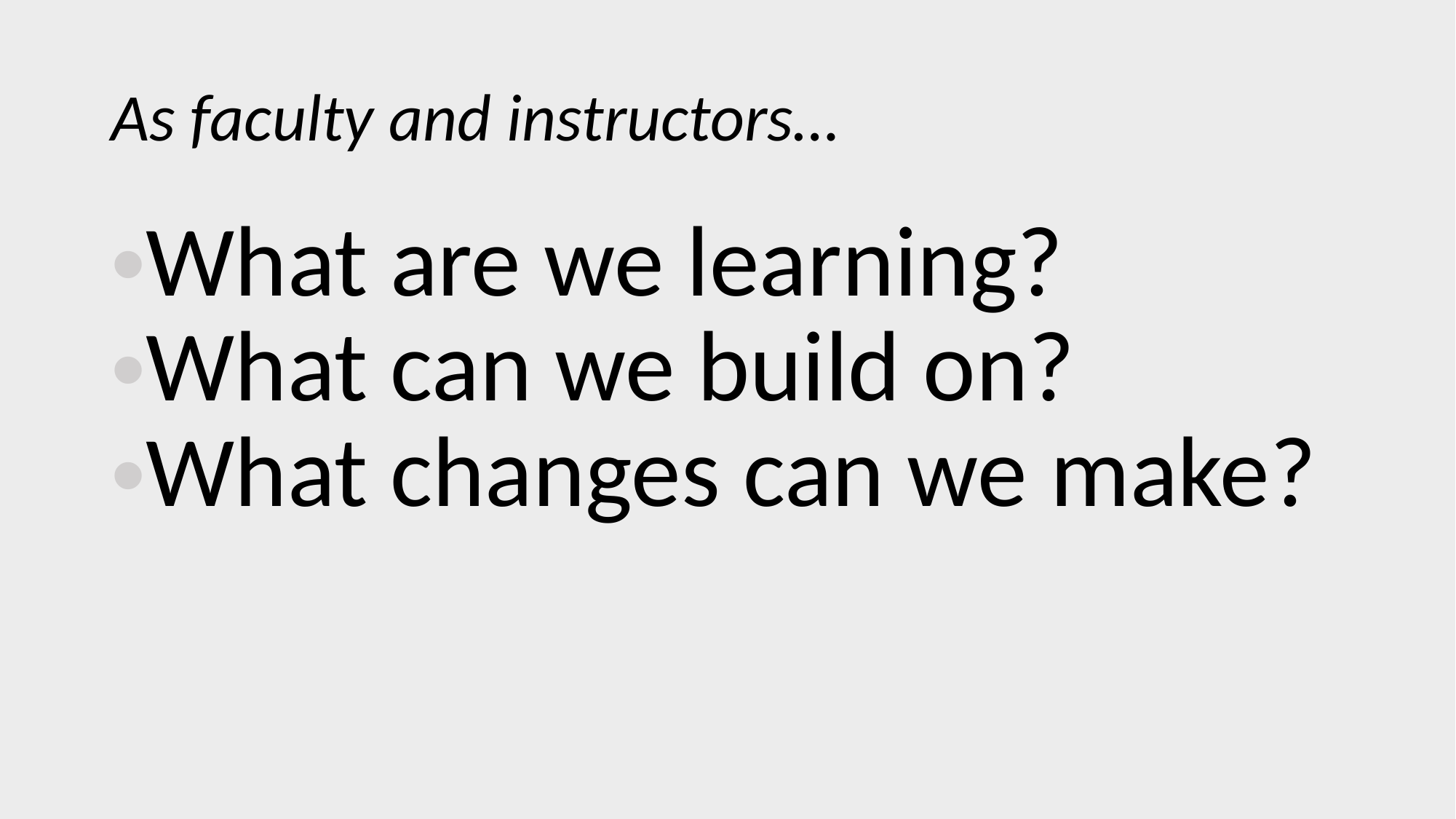

# As faculty and instructors…
What are we learning?
What can we build on?
What changes can we make?